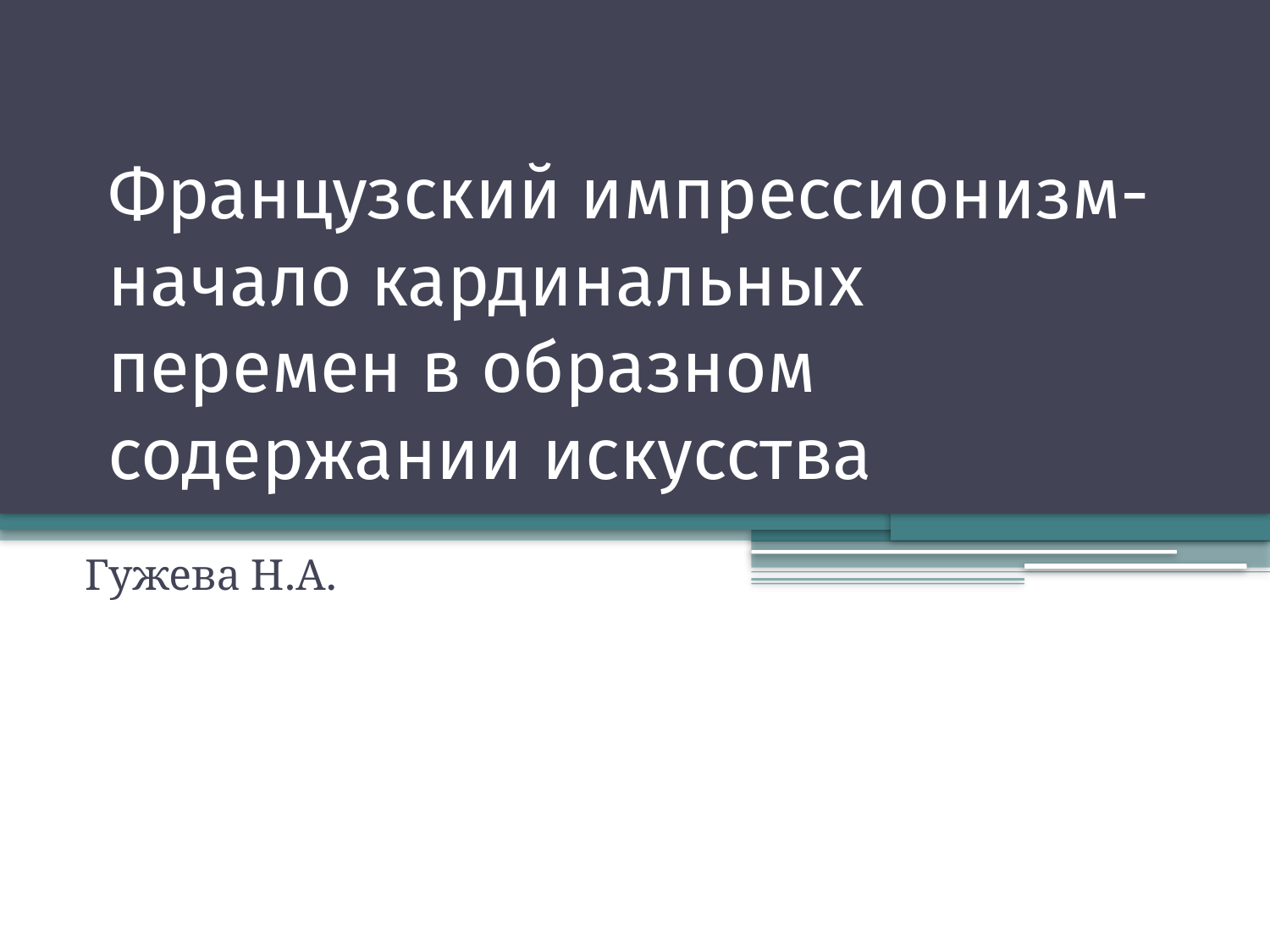

# Французский импрессионизм-начало кардинальных перемен в образном содержании искусства
Гужева Н.А.